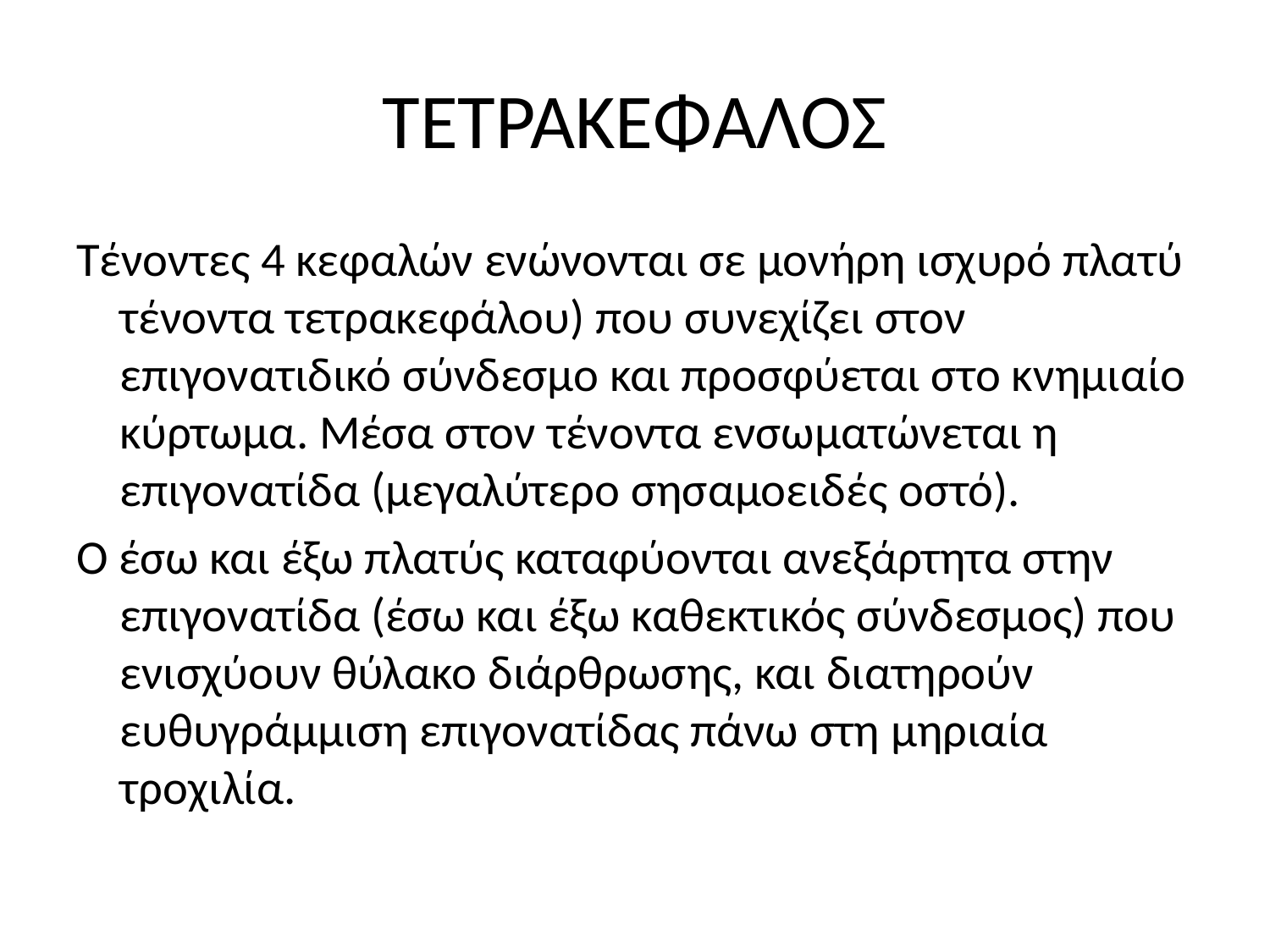

# ΤΕΤΡΑΚΕΦΑΛΟΣ
Τένοντες 4 κεφαλών ενώνονται σε μονήρη ισχυρό πλατύ τένοντα τετρακεφάλου) που συνεχίζει στον επιγονατιδικό σύνδεσμο και προσφύεται στο κνημιαίο κύρτωμα. Μέσα στον τένοντα ενσωματώνεται η επιγονατίδα (μεγαλύτερο σησαμοειδές οστό).
Ο έσω και έξω πλατύς καταφύονται ανεξάρτητα στην επιγονατίδα (έσω και έξω καθεκτικός σύνδεσμος) που ενισχύουν θύλακο διάρθρωσης, και διατηρούν ευθυγράμμιση επιγονατίδας πάνω στη μηριαία τροχιλία.